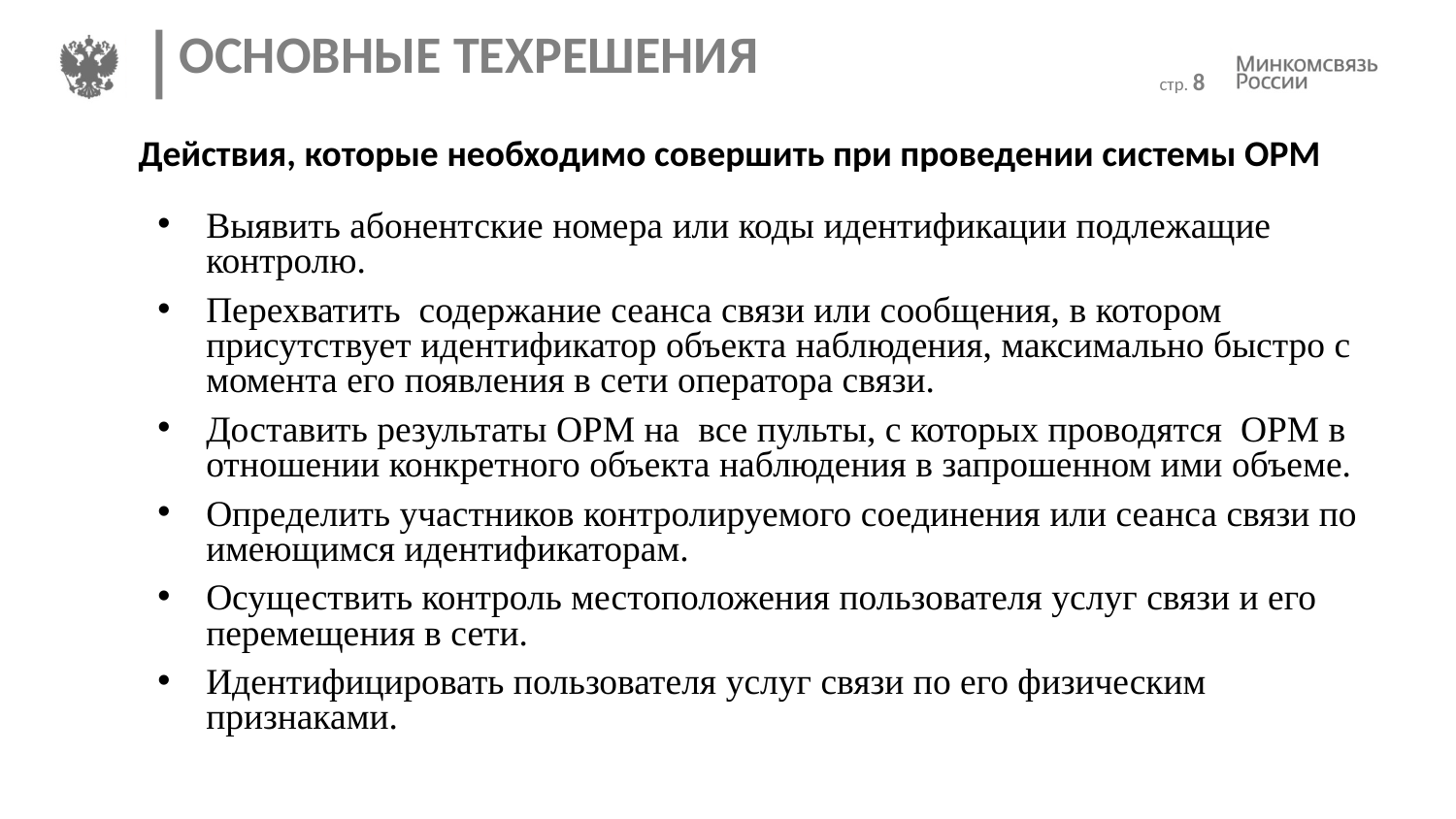

ОСНОВНЫЕ ТЕХРЕШЕНИЯ
стр. 8
Действия, которые необходимо совершить при проведении системы ОРМ
Выявить абонентские номера или коды идентификации подлежащие контролю.
Перехватить  содержание сеанса связи или сообщения, в котором присутствует идентификатор объекта наблюдения, максимально быстро с момента его появления в сети оператора связи.
Доставить результаты ОРМ на  все пульты, с которых проводятся  ОРМ в отношении конкретного объекта наблюдения в запрошенном ими объеме.
Определить участников контролируемого соединения или сеанса связи по имеющимся идентификаторам.
Осуществить контроль местоположения пользователя услуг связи и его перемещения в сети.
Идентифицировать пользователя услуг связи по его физическим признаками.